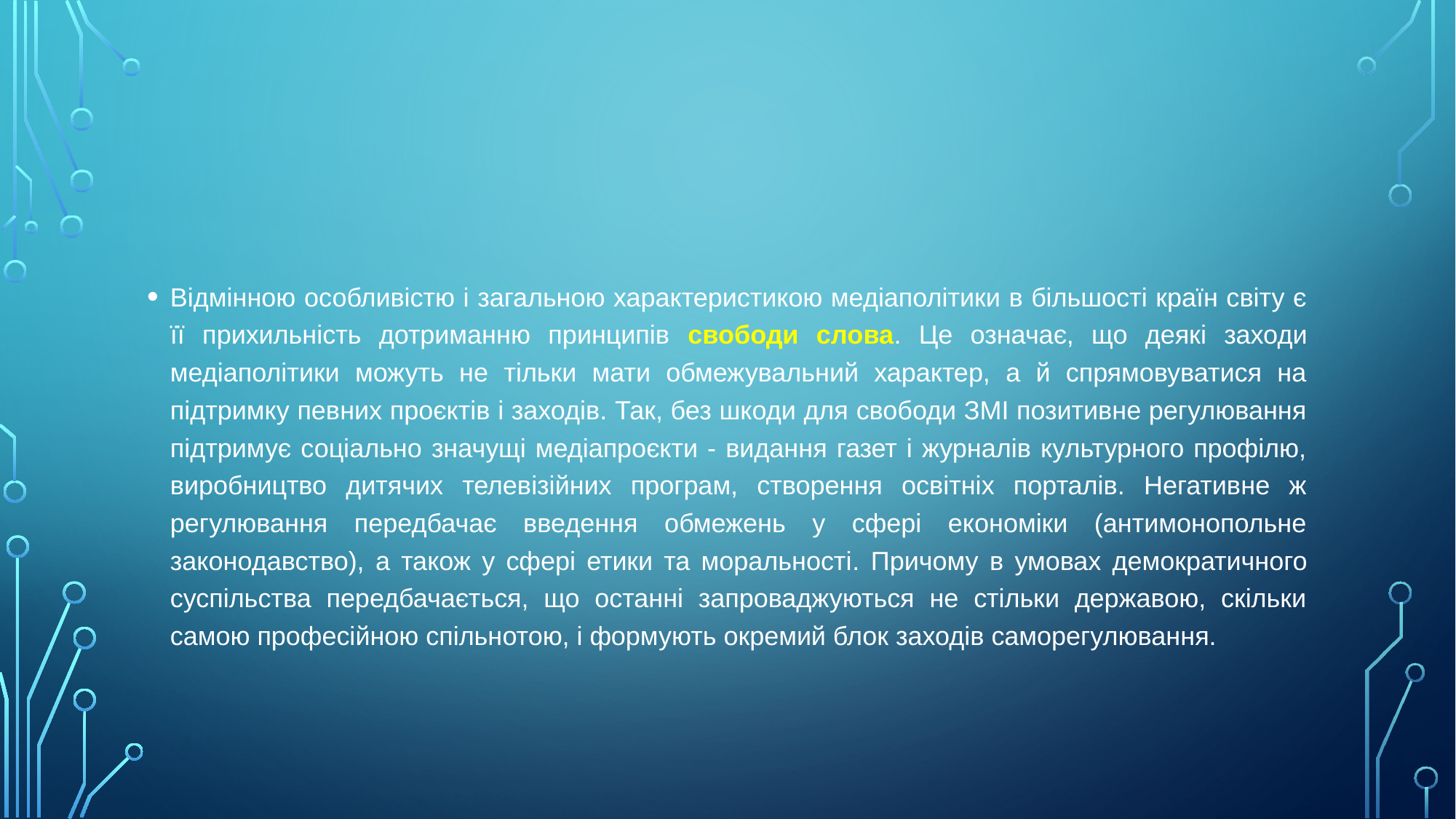

#
Відмінною особливістю і загальною характеристикою медіаполітики в більшості країн світу є її прихильність дотриманню принципів свободи слова. Це означає, що деякі заходи медіаполітики можуть не тільки мати обмежувальний характер, а й спрямовуватися на підтримку певних проєктів і заходів. Так, без шкоди для свободи ЗМІ позитивне регулювання підтримує соціально значущі медіапроєкти - видання газет і журналів культурного профілю, виробництво дитячих телевізійних програм, створення освітніх порталів. Негативне ж регулювання передбачає введення обмежень у сфері економіки (антимонопольне законодавство), а також у сфері етики та моральності. Причому в умовах демократичного суспільства передбачається, що останні запроваджуються не стільки державою, скільки самою професійною спільнотою, і формують окремий блок заходів саморегулювання.